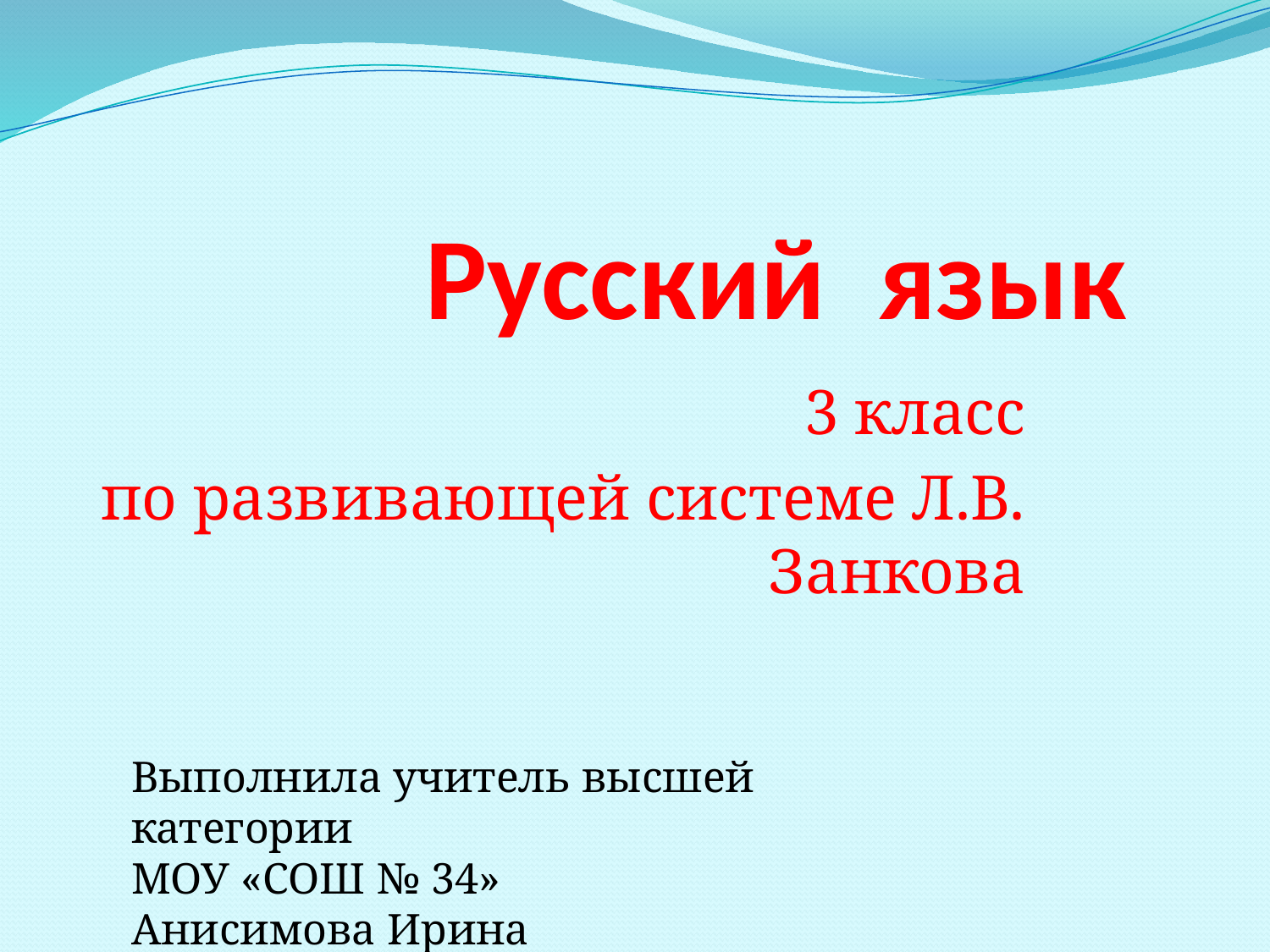

# Русский  язык
3 класс
по развивающей системе Л.В. Занкова
Выполнила учитель высшей категории
МОУ «СОШ № 34»
Анисимова Ирина Васильевна.